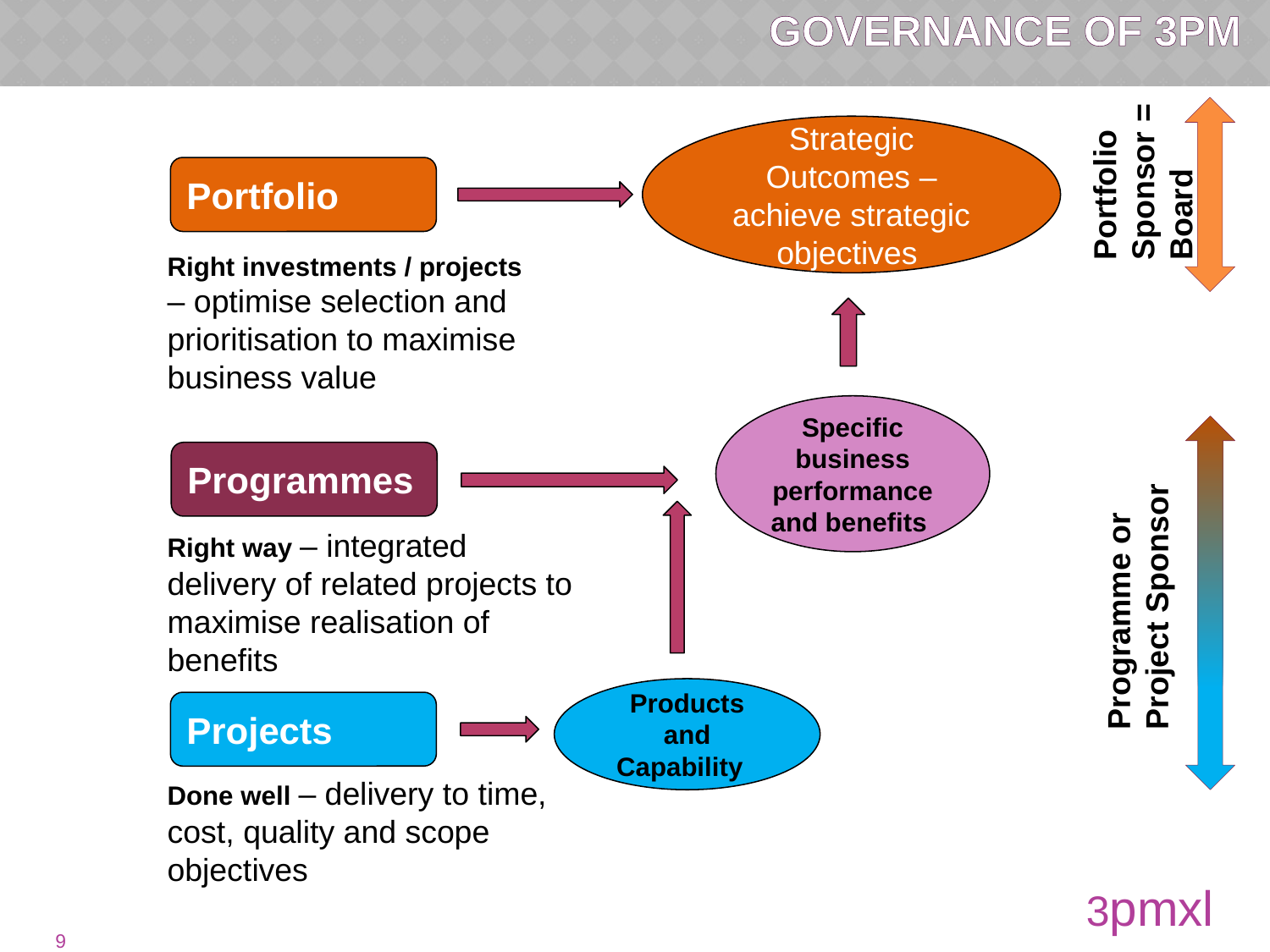

# Governance of 3PM

Portfolio Sponsor = Board
Strategic Outcomes – achieve strategic objectives
Portfolio

Right investments / projects – optimise selection and prioritisation to maximise business value
Specific business performance and benefits
Programmes

Programme or Project Sponsor
Right way – integrated delivery of related projects to maximise realisation of benefits
Products and Capability
Projects

Done well – delivery to time, cost, quality and scope objectives
3pmxl
9